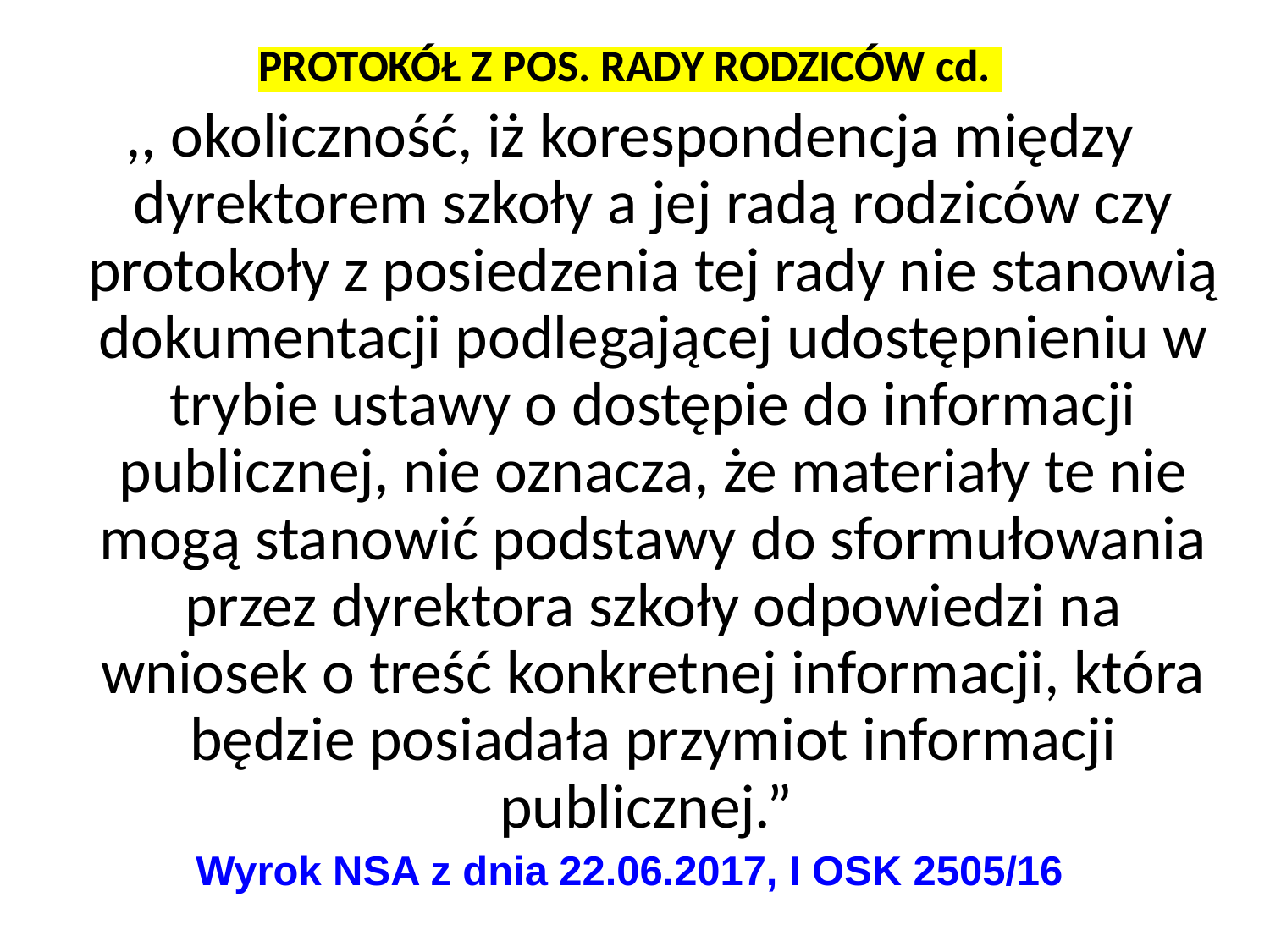

PROTOKÓŁ Z POS. RADY RODZICÓW cd.
,, okoliczność, iż korespondencja między dyrektorem szkoły a jej radą rodziców czy protokoły z posiedzenia tej rady nie stanowią dokumentacji podlegającej udostępnieniu w trybie ustawy o dostępie do informacji publicznej, nie oznacza, że materiały te nie mogą stanowić podstawy do sformułowania przez dyrektora szkoły odpowiedzi na wniosek o treść konkretnej informacji, która będzie posiadała przymiot informacji publicznej.”
Wyrok NSA z dnia 22.06.2017, I OSK 2505/16